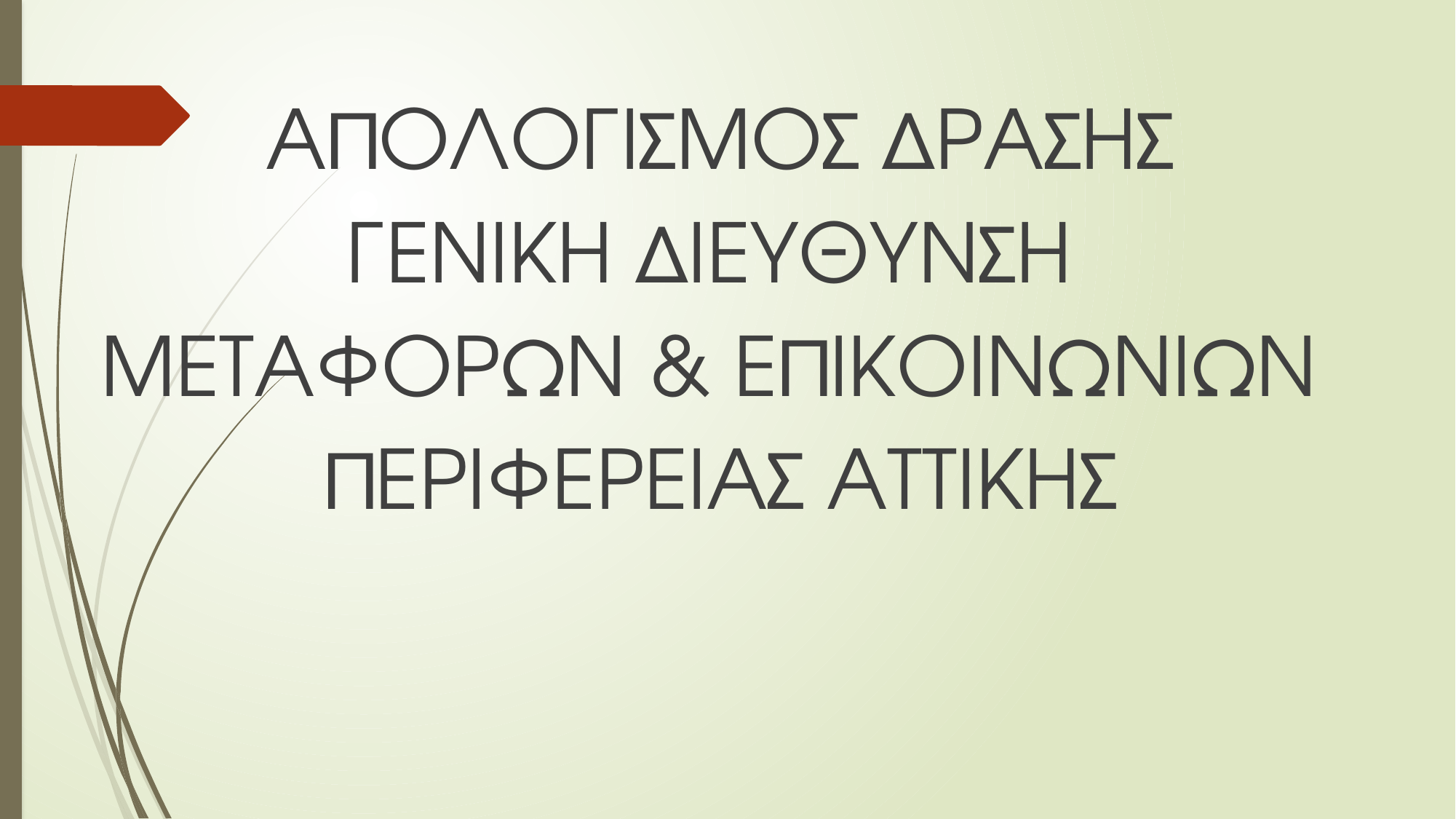

ΑΠΟΛΟΓΙΣΜΟΣ ΔΡΑΣΗΣ
ΓΕΝΙΚΗ ΔΙΕΥΘΥΝΣΗ
ΜΕΤΑΦΟΡΩΝ & ΕΠΙΚΟΙΝΩΝΙΩΝ
ΠΕΡΙΦΕΡΕΙΑΣ ΑΤΤΙΚΗΣ